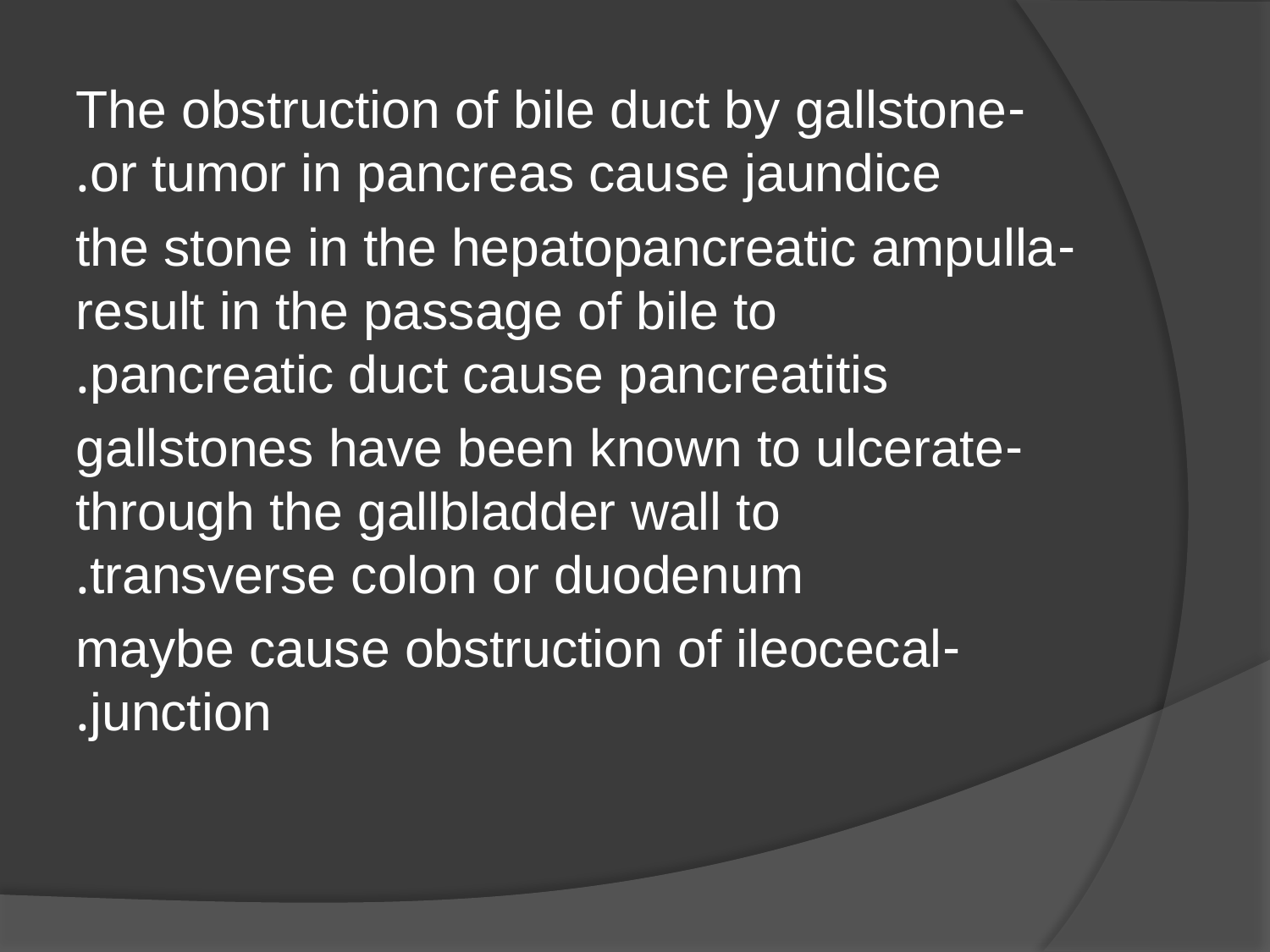

#
 -The obstruction of bile duct by gallstone or tumor in pancreas cause jaundice.
-the stone in the hepatopancreatic ampulla result in the passage of bile to pancreatic duct cause pancreatitis.
-gallstones have been known to ulcerate through the gallbladder wall to transverse colon or duodenum.
-maybe cause obstruction of ileocecal junction.